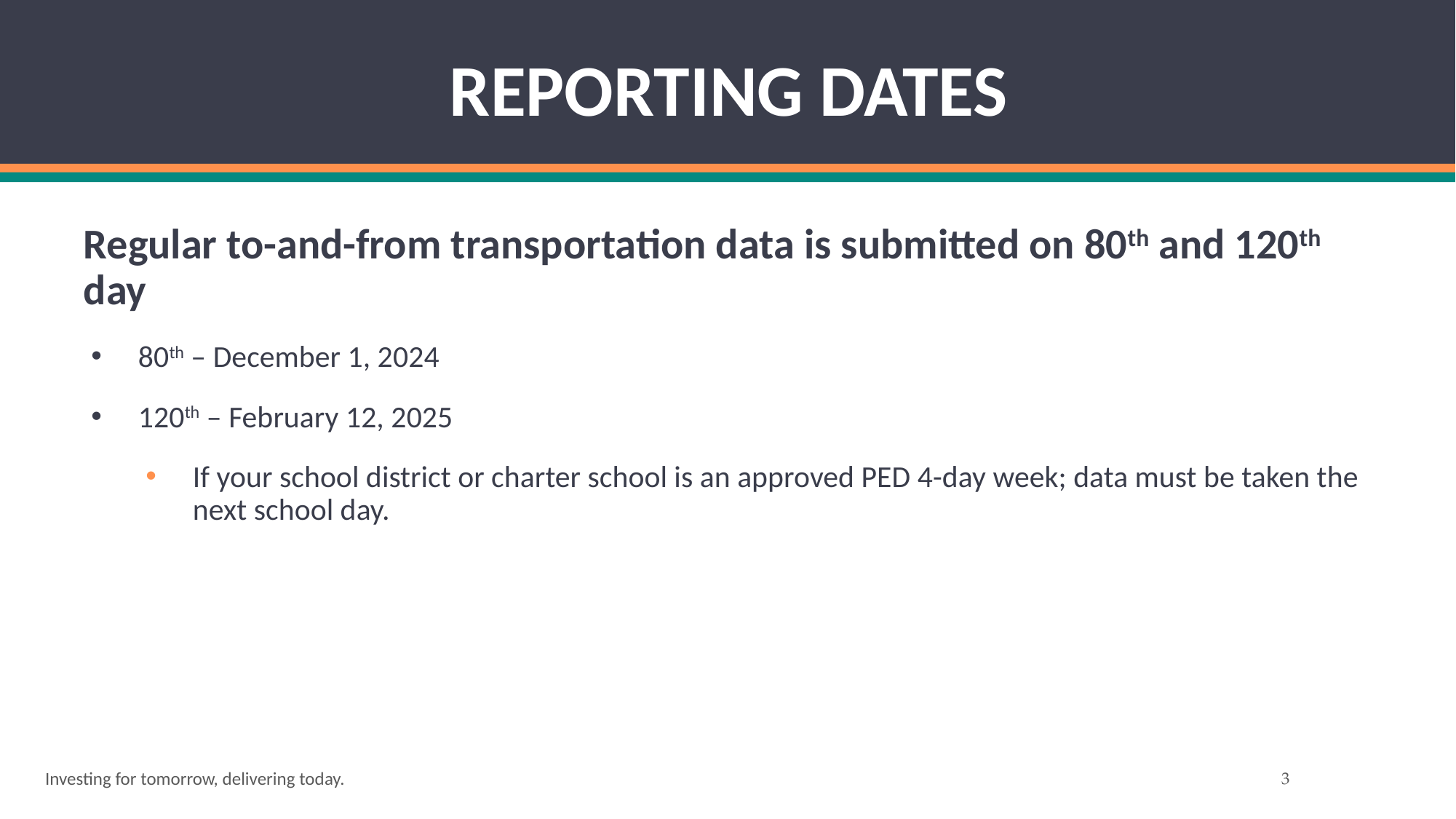

# REPORTING DATES
Regular to-and-from transportation data is submitted on 80th and 120th day
80th – December 1, 2024
120th – February 12, 2025
If your school district or charter school is an approved PED 4-day week; data must be taken the next school day.
Investing for tomorrow, delivering today.
3